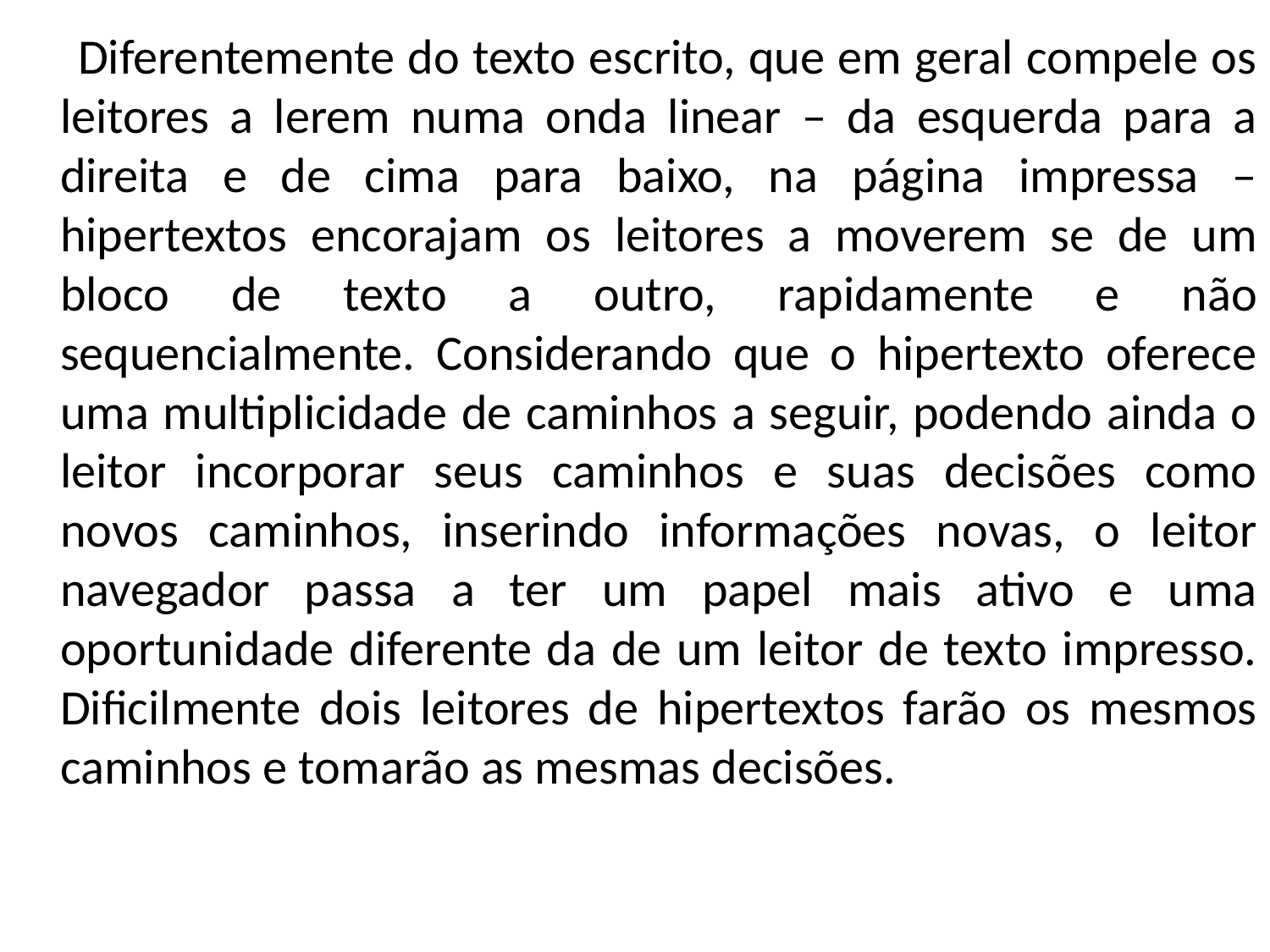

Diferentemente do texto escrito, que em geral compele os leitores a lerem numa onda linear – da esquerda para a direita e de cima para baixo, na página impressa – hipertextos encorajam os leitores a moverem se de um bloco de texto a outro, rapidamente e não sequencialmente. Considerando que o hipertexto oferece uma multiplicidade de caminhos a seguir, podendo ainda o leitor incorporar seus caminhos e suas decisões como novos caminhos, inserindo informações novas, o leitor navegador passa a ter um papel mais ativo e uma oportunidade diferente da de um leitor de texto impresso. Dificilmente dois leitores de hipertextos farão os mesmos caminhos e tomarão as mesmas decisões.